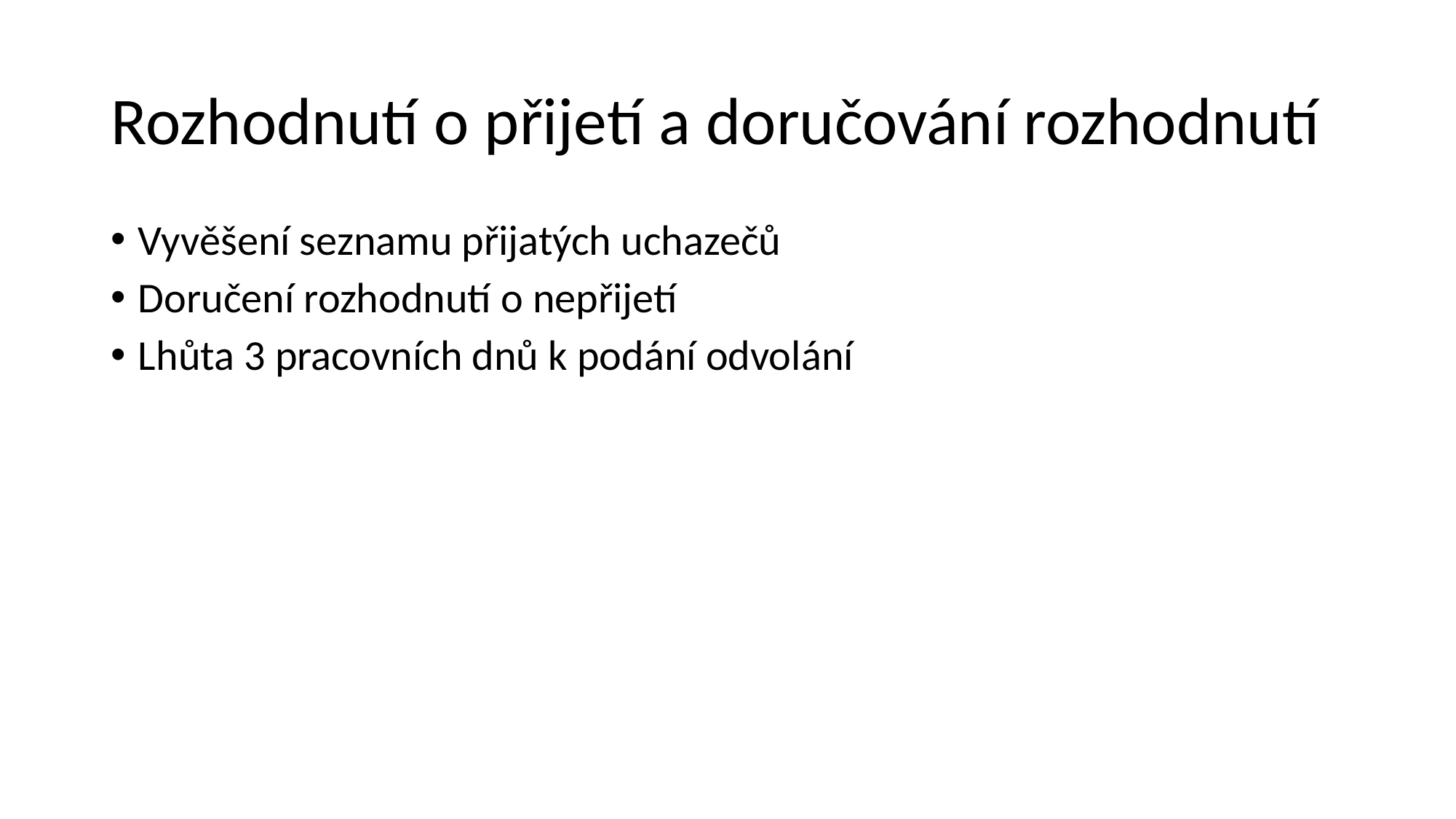

# Rozhodnutí o přijetí a doručování rozhodnutí
Vyvěšení seznamu přijatých uchazečů
Doručení rozhodnutí o nepřijetí
Lhůta 3 pracovních dnů k podání odvolání